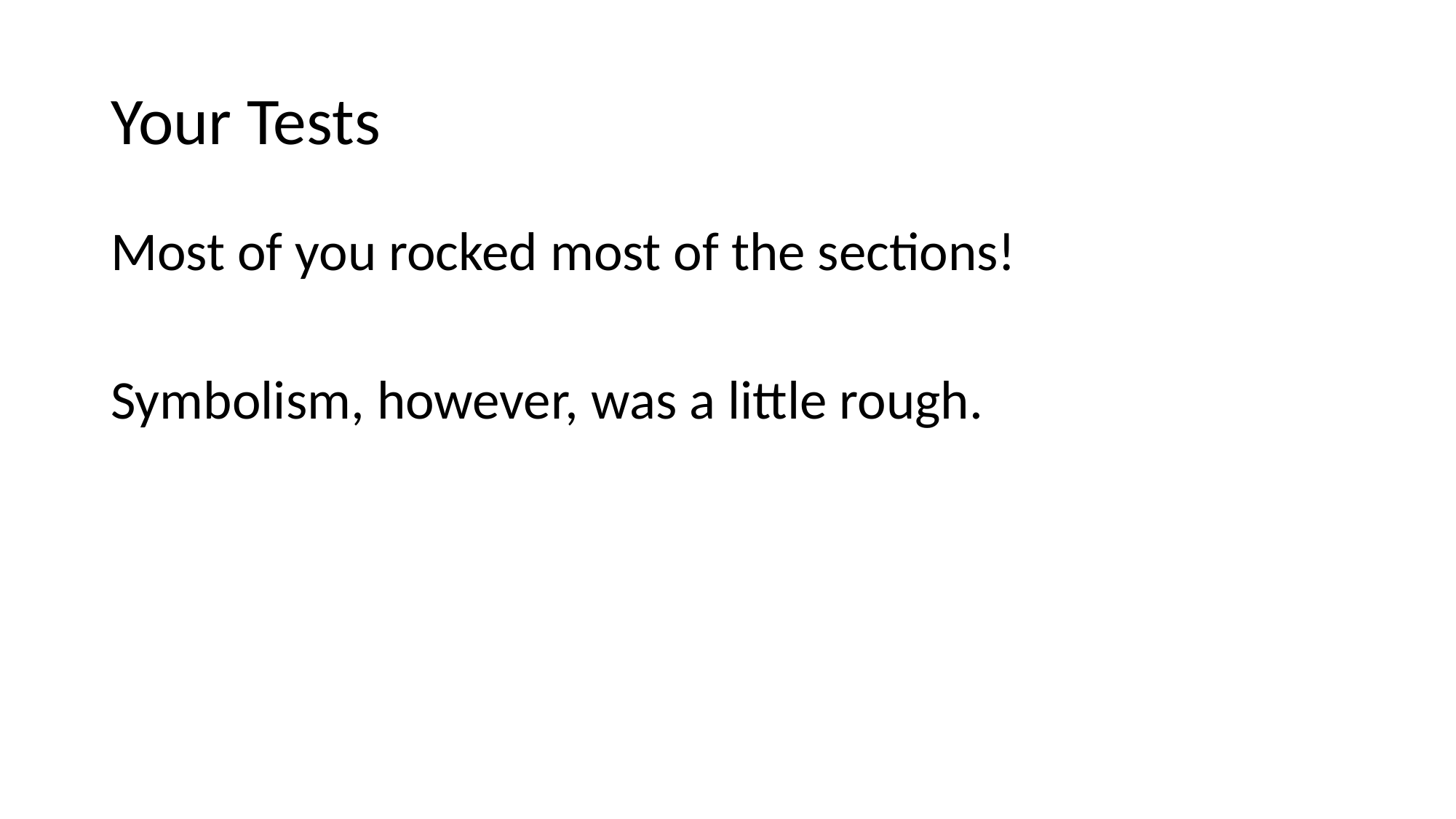

# Your Tests
Most of you rocked most of the sections!

Symbolism, however, was a little rough.